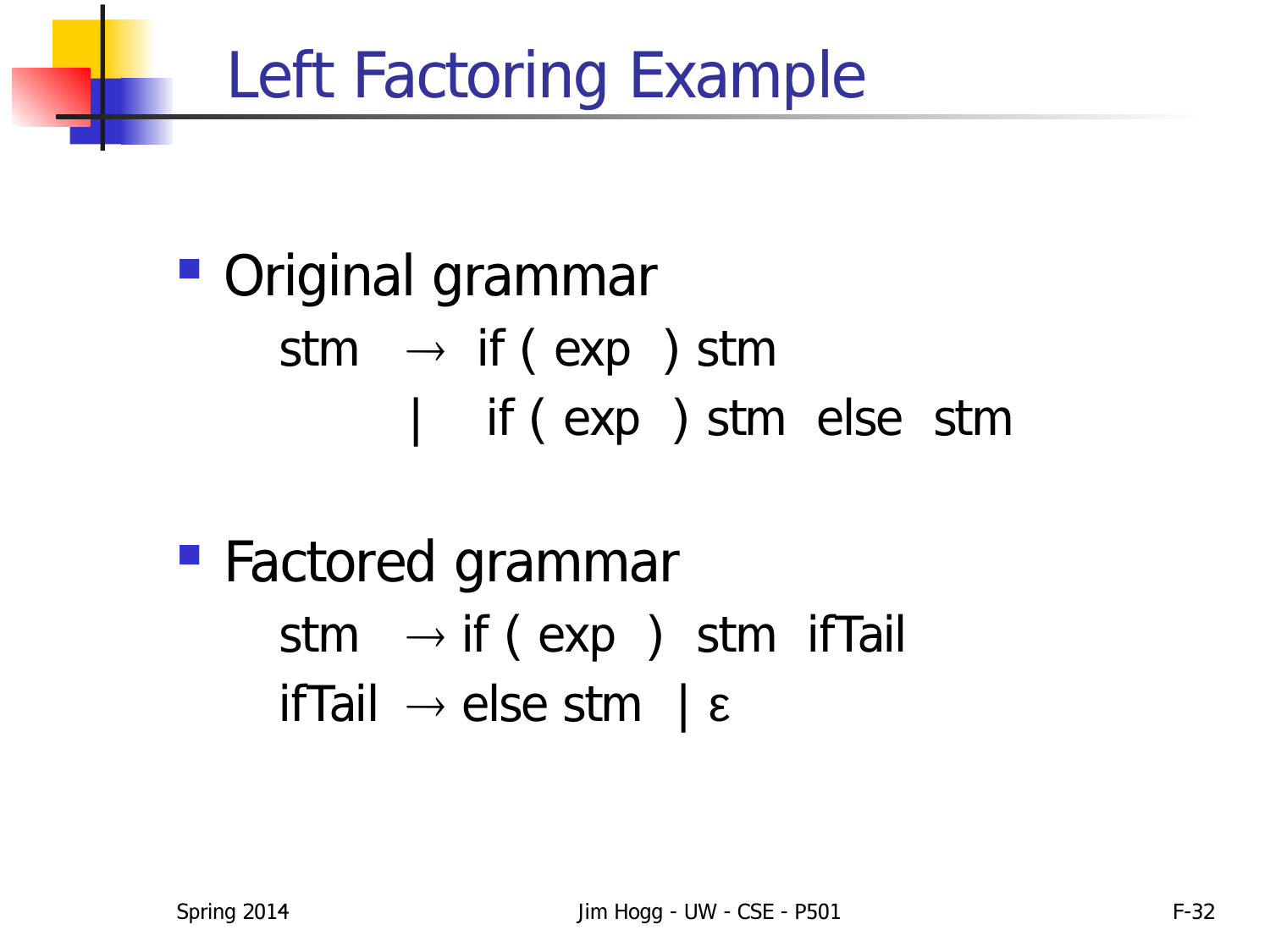

# Left Factoring Example
Original grammar
	stm 	→  if ( exp  ) stm
          	|    if ( exp  ) stm  else  stm

Factored grammar
	stm 	→ if ( exp  )  stm  ifTail
	ifTail 	→ else stm  | ε
Spring 2014
Jim Hogg - UW - CSE - P501
F-32